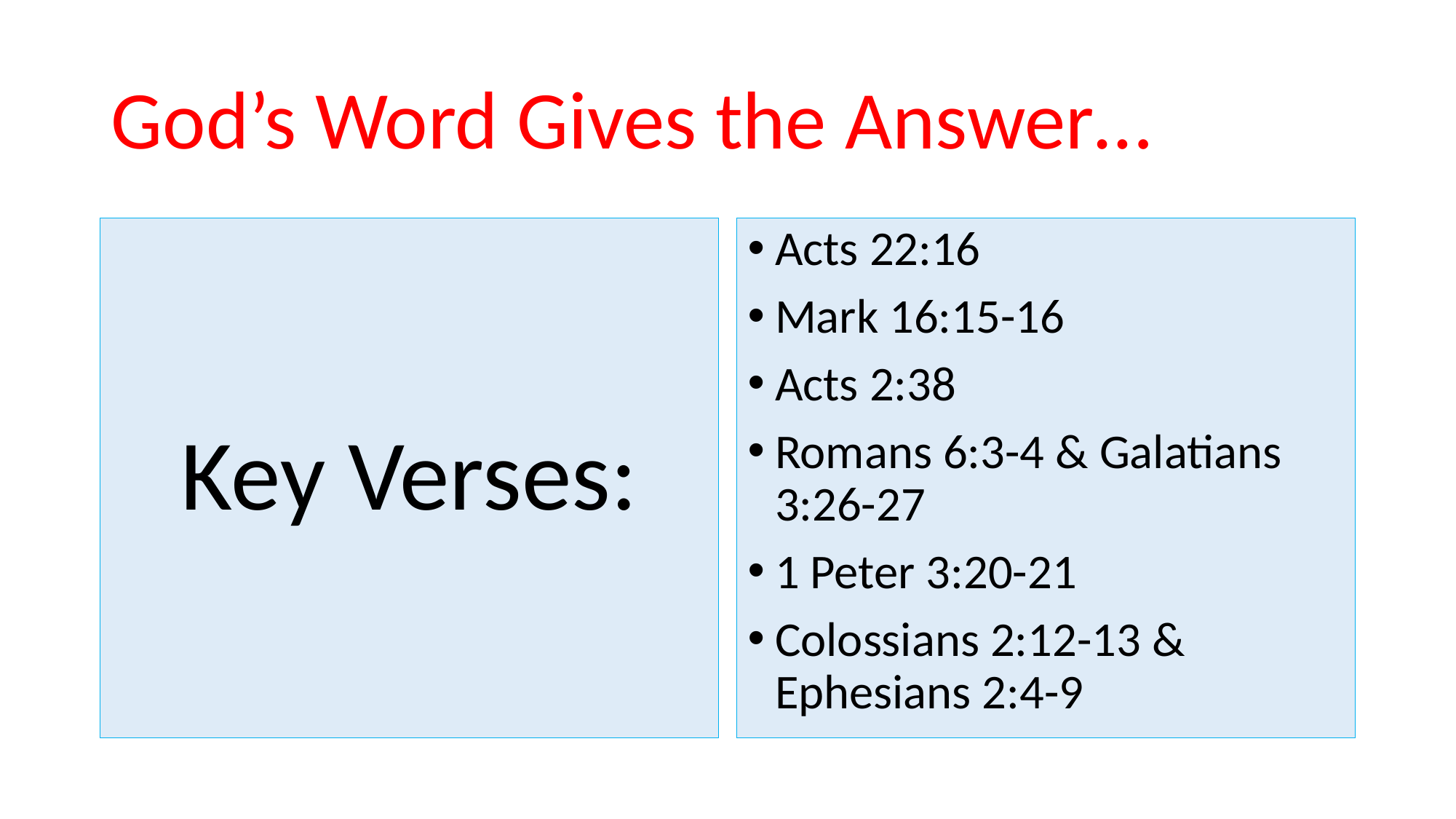

# God’s Word Gives the Answer…
Key Verses:
Acts 22:16
Mark 16:15-16
Acts 2:38
Romans 6:3-4 & Galatians 3:26-27
1 Peter 3:20-21
Colossians 2:12-13 & Ephesians 2:4-9